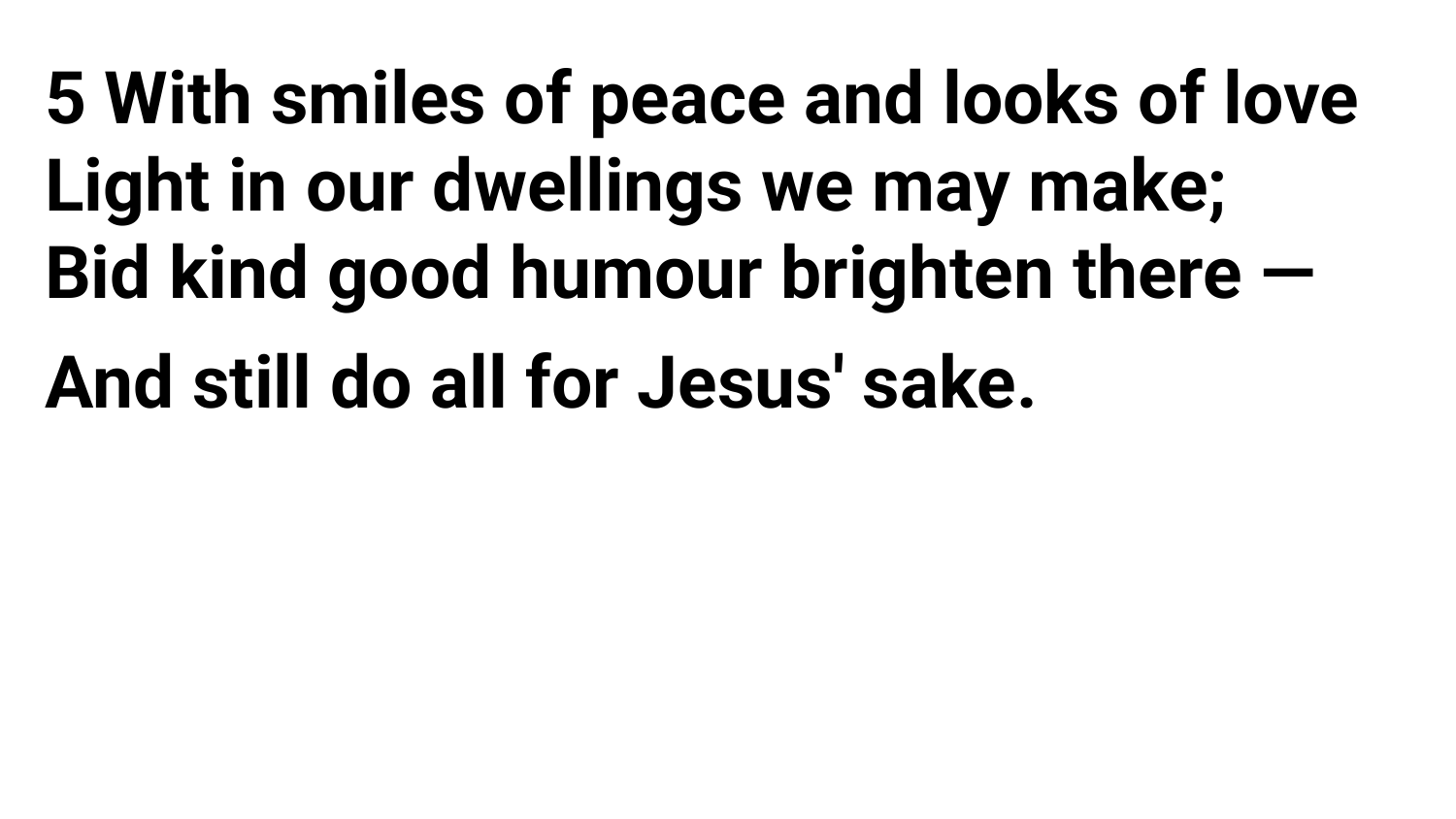

5 With smiles of peace and looks of love
Light in our dwellings we may make;
Bid kind good humour brighten there —
And still do all for Jesus' sake.